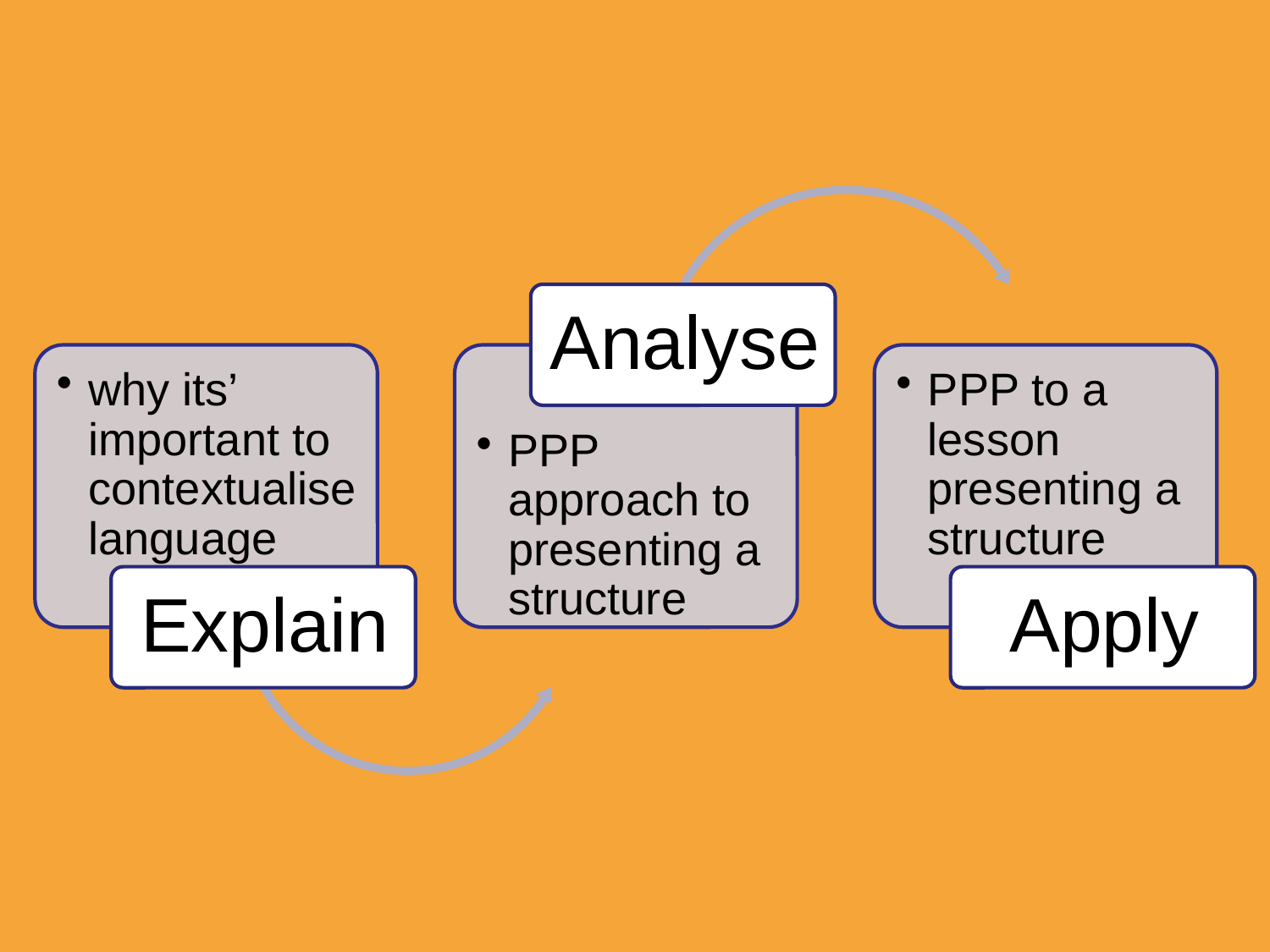

why its’ important to contextualise language
Explain
PPP approach to presenting a  structure
Analyse
PPP to a lesson presenting a structure
Apply